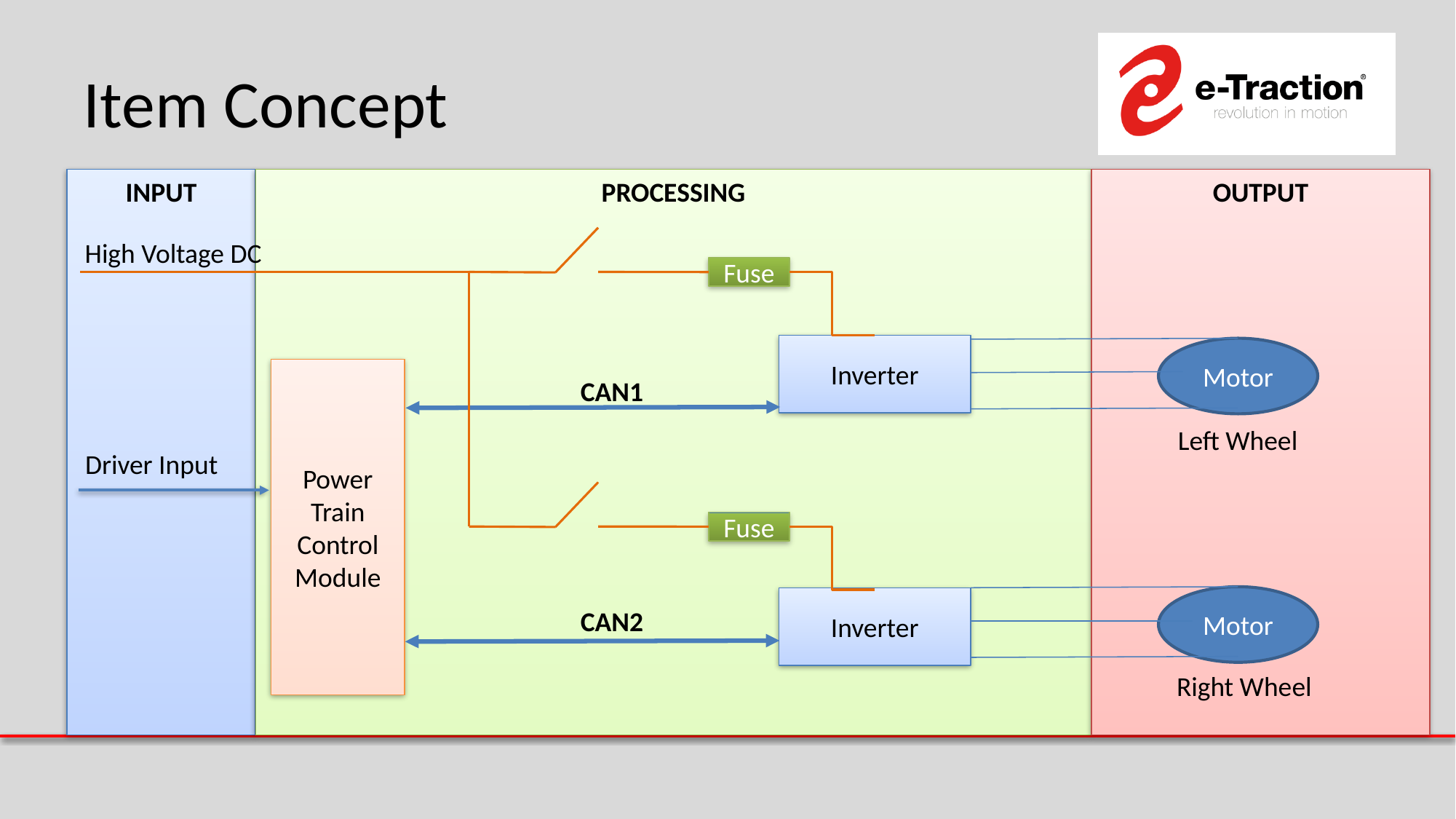

# Item Concept
INPUT
OUTPUT
PROCESSING
Fuse
Fuse
High Voltage DC
Inverter
Motor
Power Train Control Module
CAN1
Left Wheel
Driver Input
Motor
Inverter
CAN2
Right Wheel